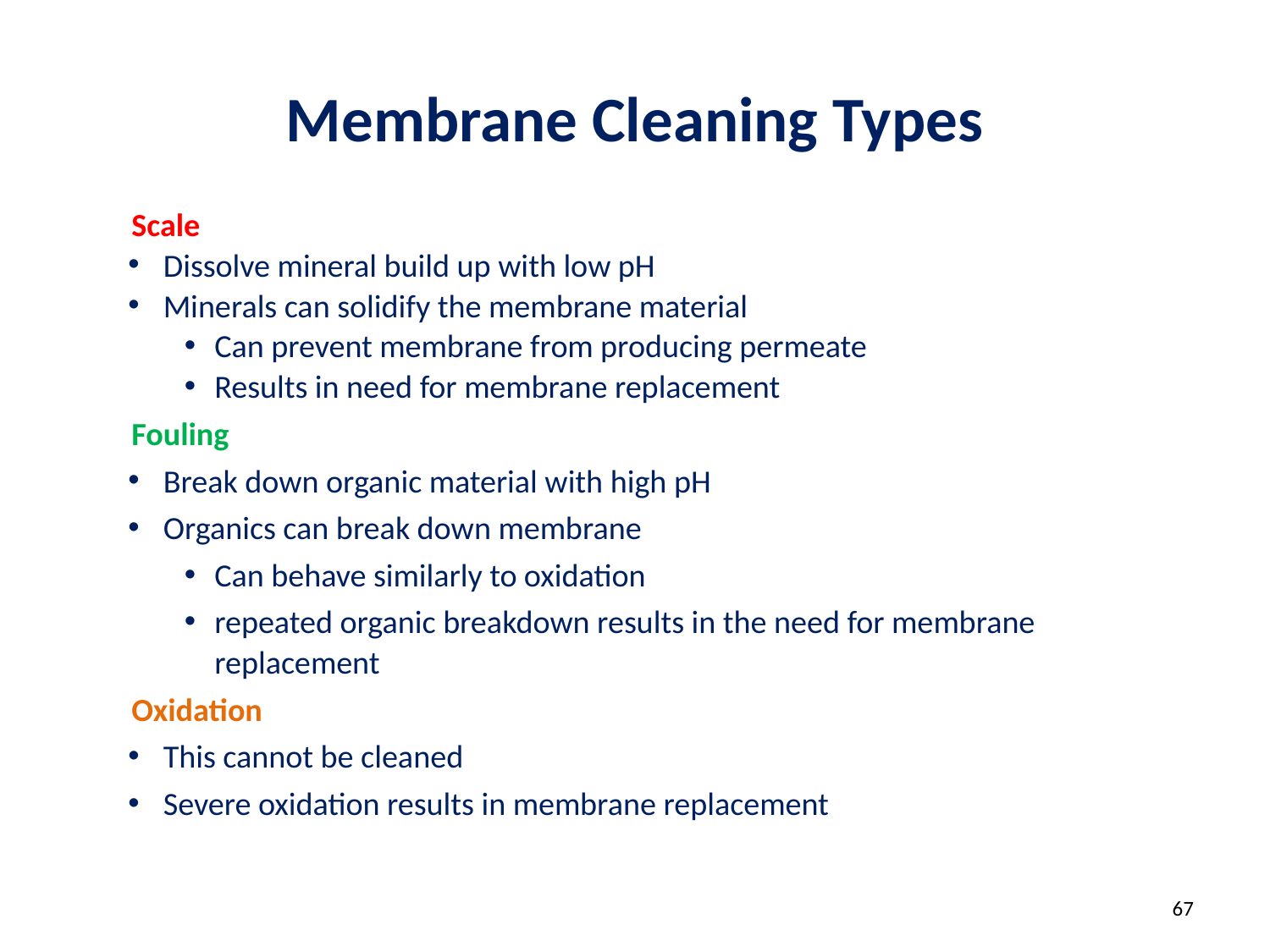

# Membrane Cleaning Types
Scale
Dissolve mineral build up with low pH
Minerals can solidify the membrane material
Can prevent membrane from producing permeate
Results in need for membrane replacement
Fouling
Break down organic material with high pH
Organics can break down membrane
Can behave similarly to oxidation
repeated organic breakdown results in the need for membrane replacement
Oxidation
This cannot be cleaned
Severe oxidation results in membrane replacement
67